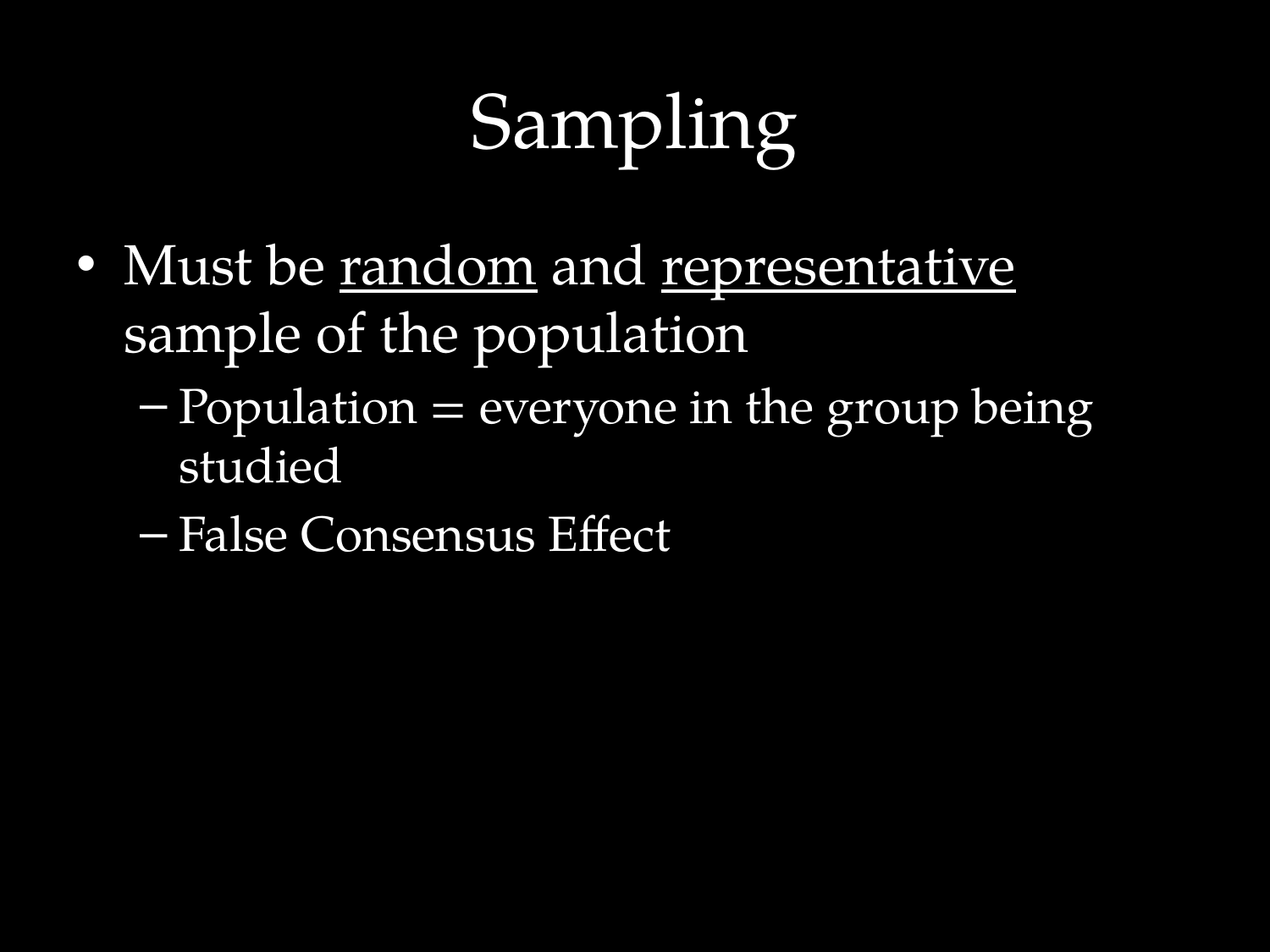

# Sampling
Must be random and representative sample of the population
Population = everyone in the group being studied
False Consensus Effect